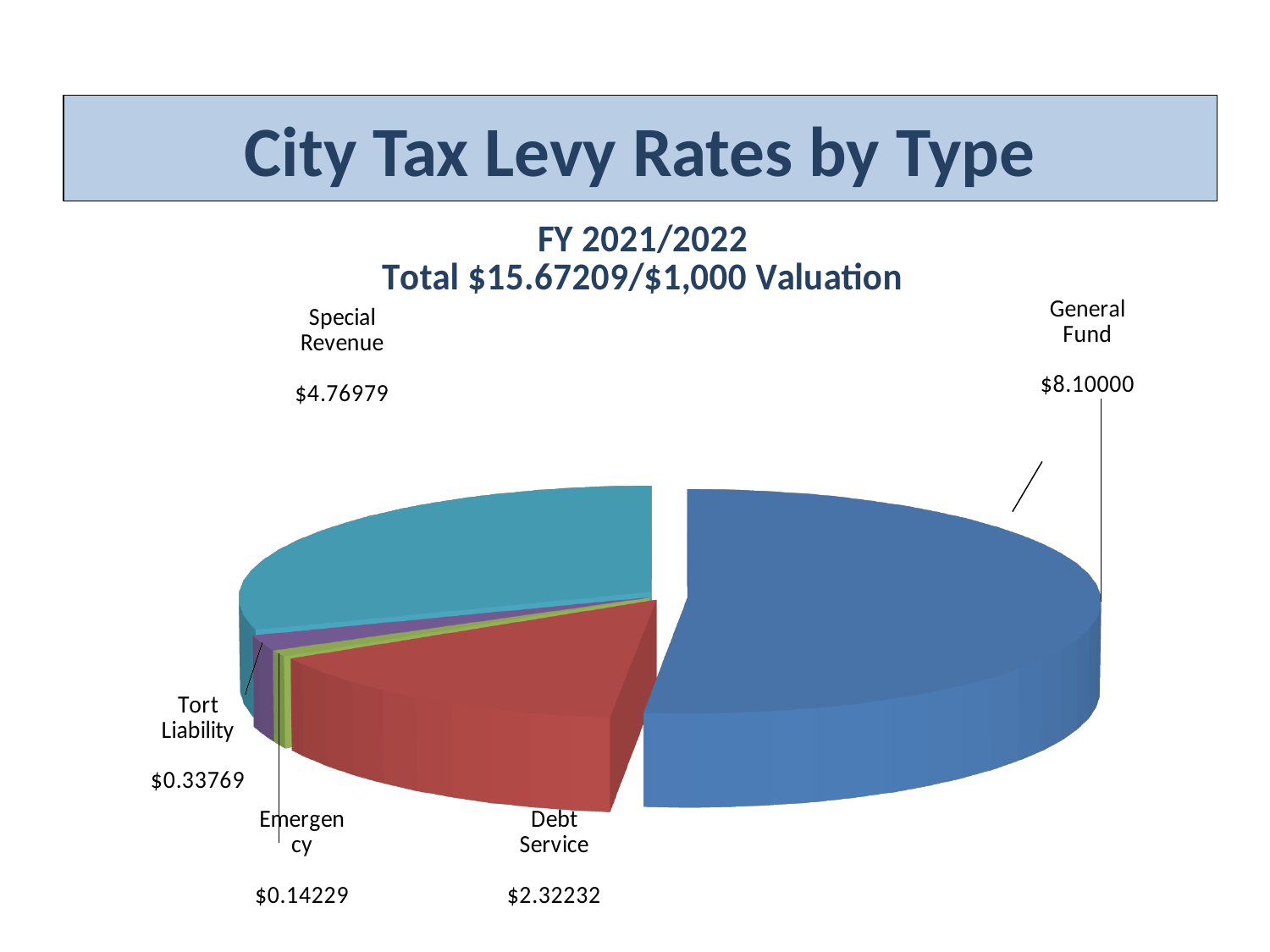

# City Tax Levy Rates by Type

[unsupported chart]